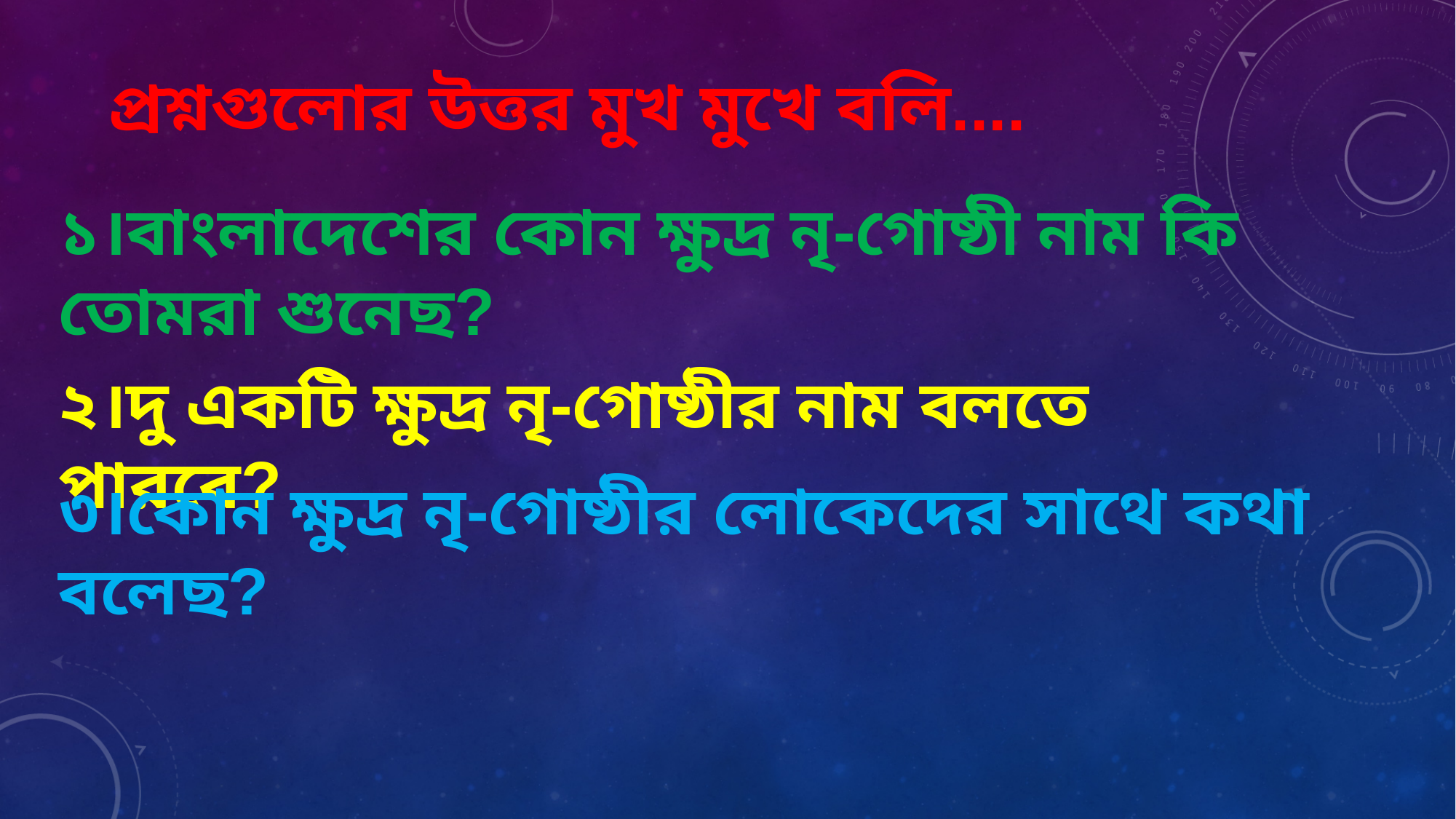

প্রশ্নগুলোর উত্তর মুখ মুখে বলি....
১।বাংলাদেশের কোন ক্ষুদ্র নৃ-গোষ্ঠী নাম কি তোমরা শুনেছ?
২।দু একটি ক্ষুদ্র নৃ-গোষ্ঠীর নাম বলতে পারবে?
৩।কোন ক্ষুদ্র নৃ-গোষ্ঠীর লোকেদের সাথে কথা বলেছ?